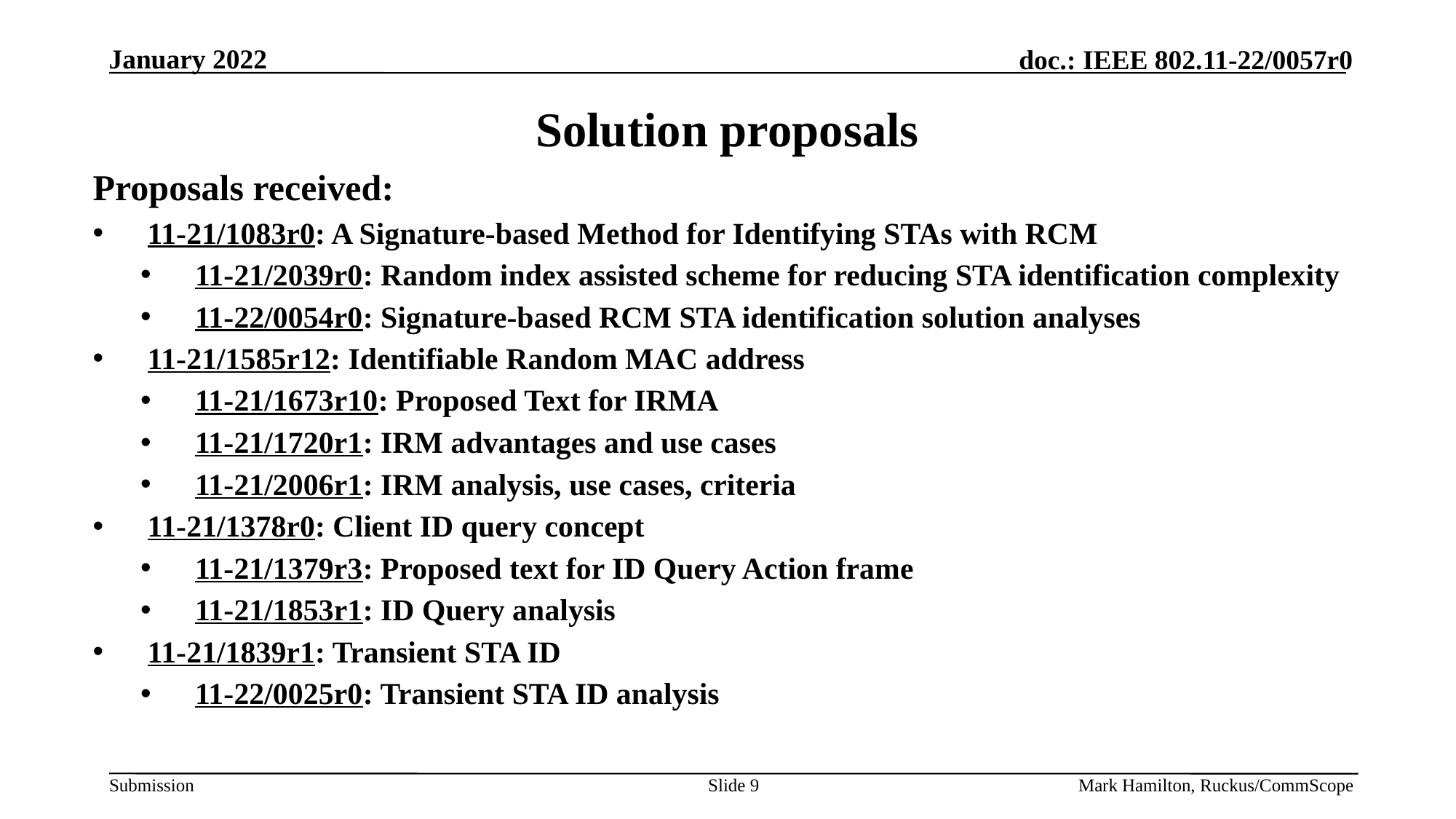

# Solution proposals
Proposals received:
11-21/1083r0: A Signature-based Method for Identifying STAs with RCM
11-21/2039r0: Random index assisted scheme for reducing STA identification complexity
11-22/0054r0: Signature-based RCM STA identification solution analyses
11-21/1585r12: Identifiable Random MAC address
11-21/1673r10: Proposed Text for IRMA
11-21/1720r1: IRM advantages and use cases
11-21/2006r1: IRM analysis, use cases, criteria
11-21/1378r0: Client ID query concept
11-21/1379r3: Proposed text for ID Query Action frame
11-21/1853r1: ID Query analysis
11-21/1839r1: Transient STA ID
11-22/0025r0: Transient STA ID analysis

Slide 9